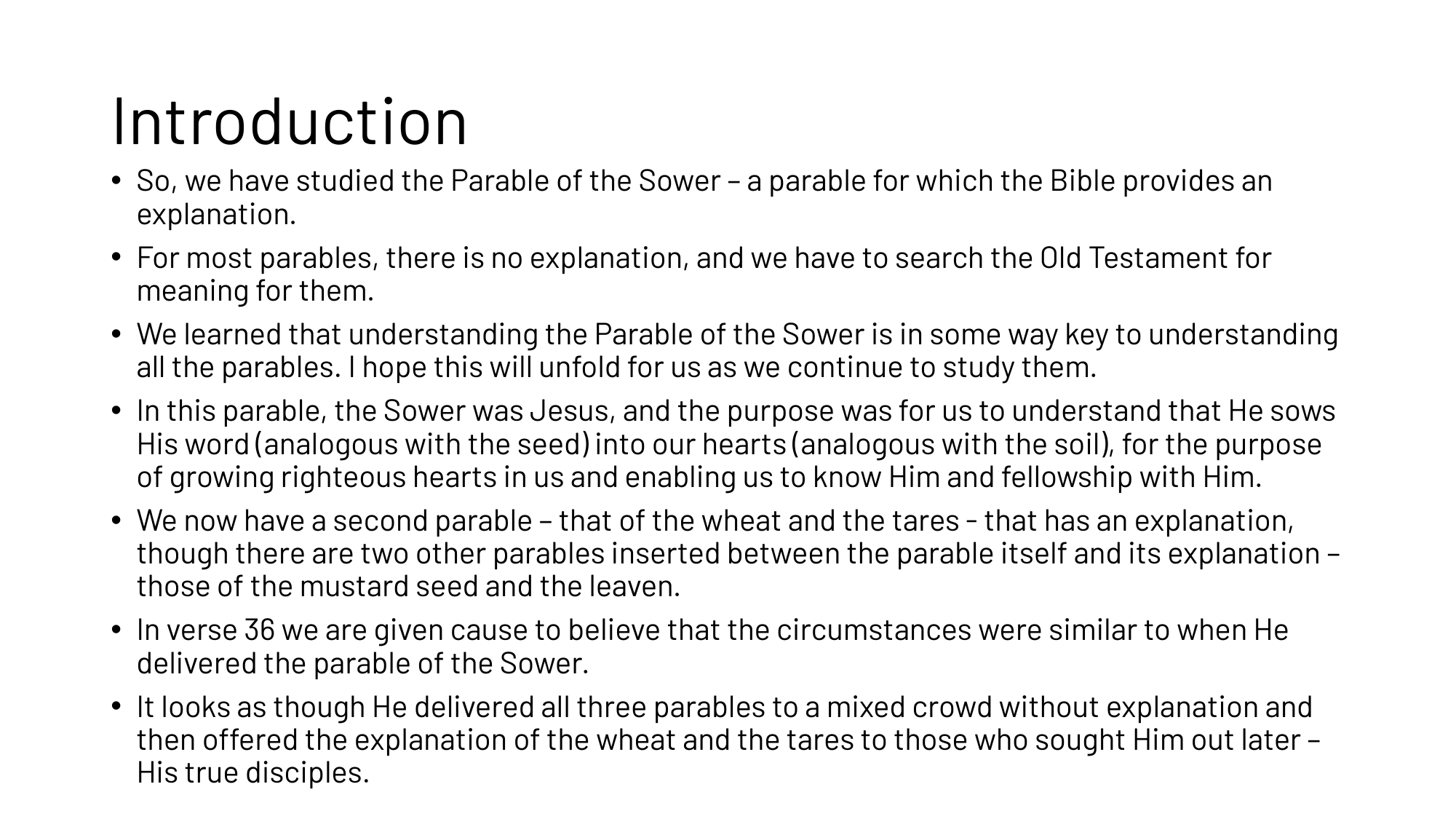

# Introduction
So, we have studied the Parable of the Sower – a parable for which the Bible provides an explanation.
For most parables, there is no explanation, and we have to search the Old Testament for meaning for them.
We learned that understanding the Parable of the Sower is in some way key to understanding all the parables. I hope this will unfold for us as we continue to study them.
In this parable, the Sower was Jesus, and the purpose was for us to understand that He sows His word (analogous with the seed) into our hearts (analogous with the soil), for the purpose of growing righteous hearts in us and enabling us to know Him and fellowship with Him.
We now have a second parable – that of the wheat and the tares - that has an explanation, though there are two other parables inserted between the parable itself and its explanation – those of the mustard seed and the leaven.
In verse 36 we are given cause to believe that the circumstances were similar to when He delivered the parable of the Sower.
It looks as though He delivered all three parables to a mixed crowd without explanation and then offered the explanation of the wheat and the tares to those who sought Him out later – His true disciples.